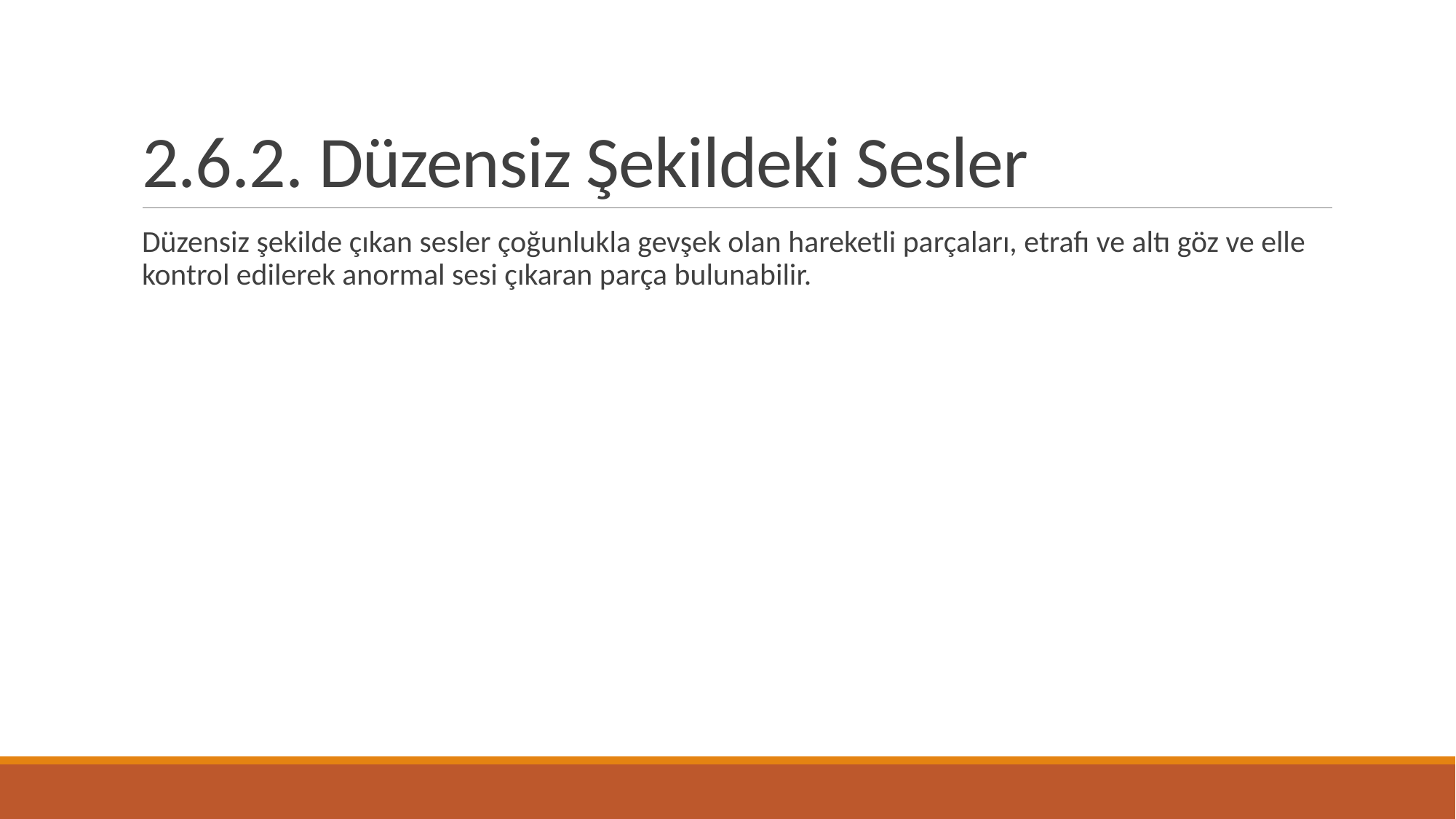

# 2.6.2. Düzensiz Şekildeki Sesler
Düzensiz şekilde çıkan sesler çoğunlukla gevşek olan hareketli parçaları, etrafı ve altı göz ve elle kontrol edilerek anormal sesi çıkaran parça bulunabilir.